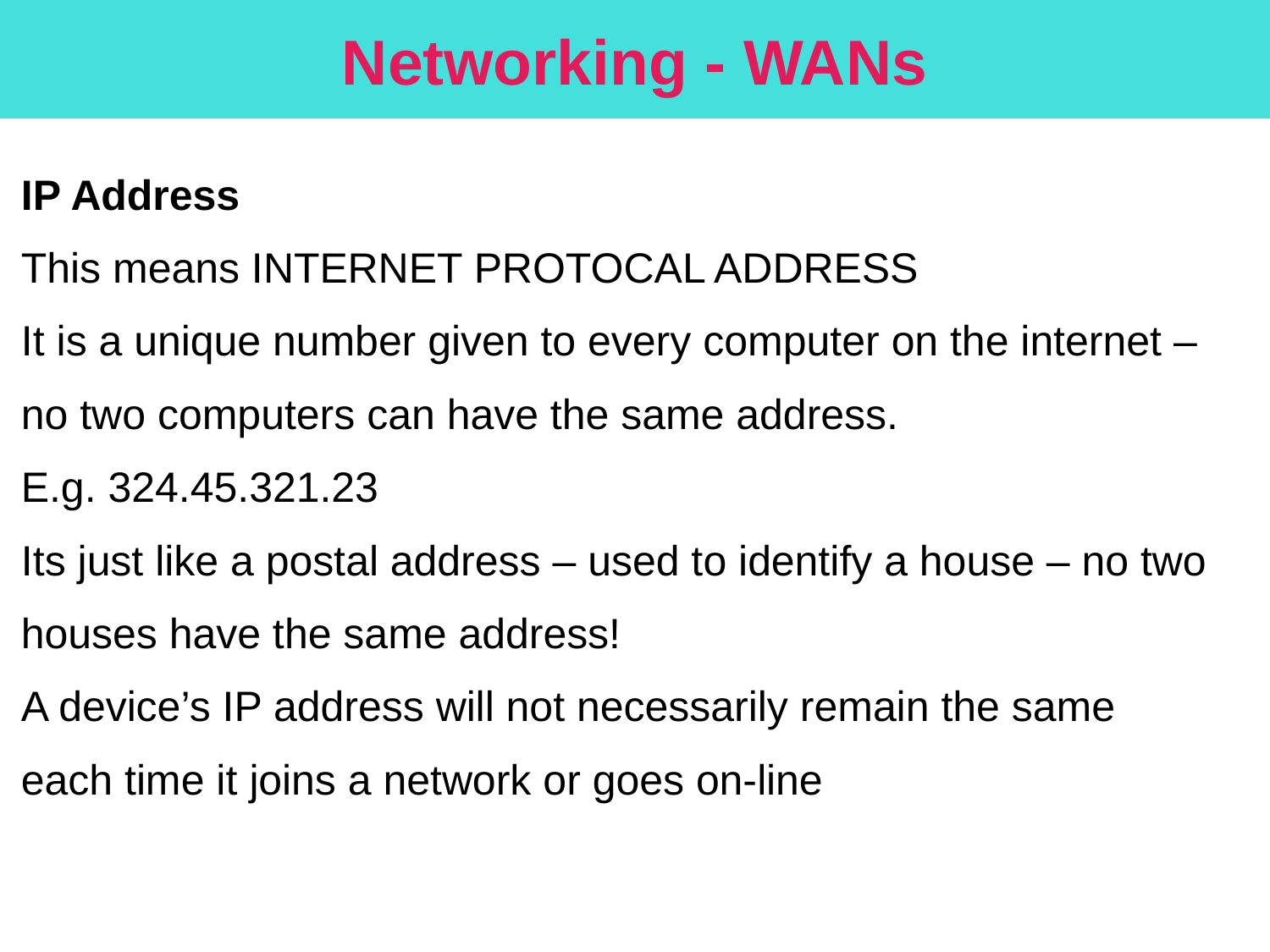

Networking - WANs
IP Address
This means INTERNET PROTOCAL ADDRESS
It is a unique number given to every computer on the internet – no two computers can have the same address.
E.g. 324.45.321.23
Its just like a postal address – used to identify a house – no two houses have the same address!
A device’s IP address will not necessarily remain the same each time it joins a network or goes on-line